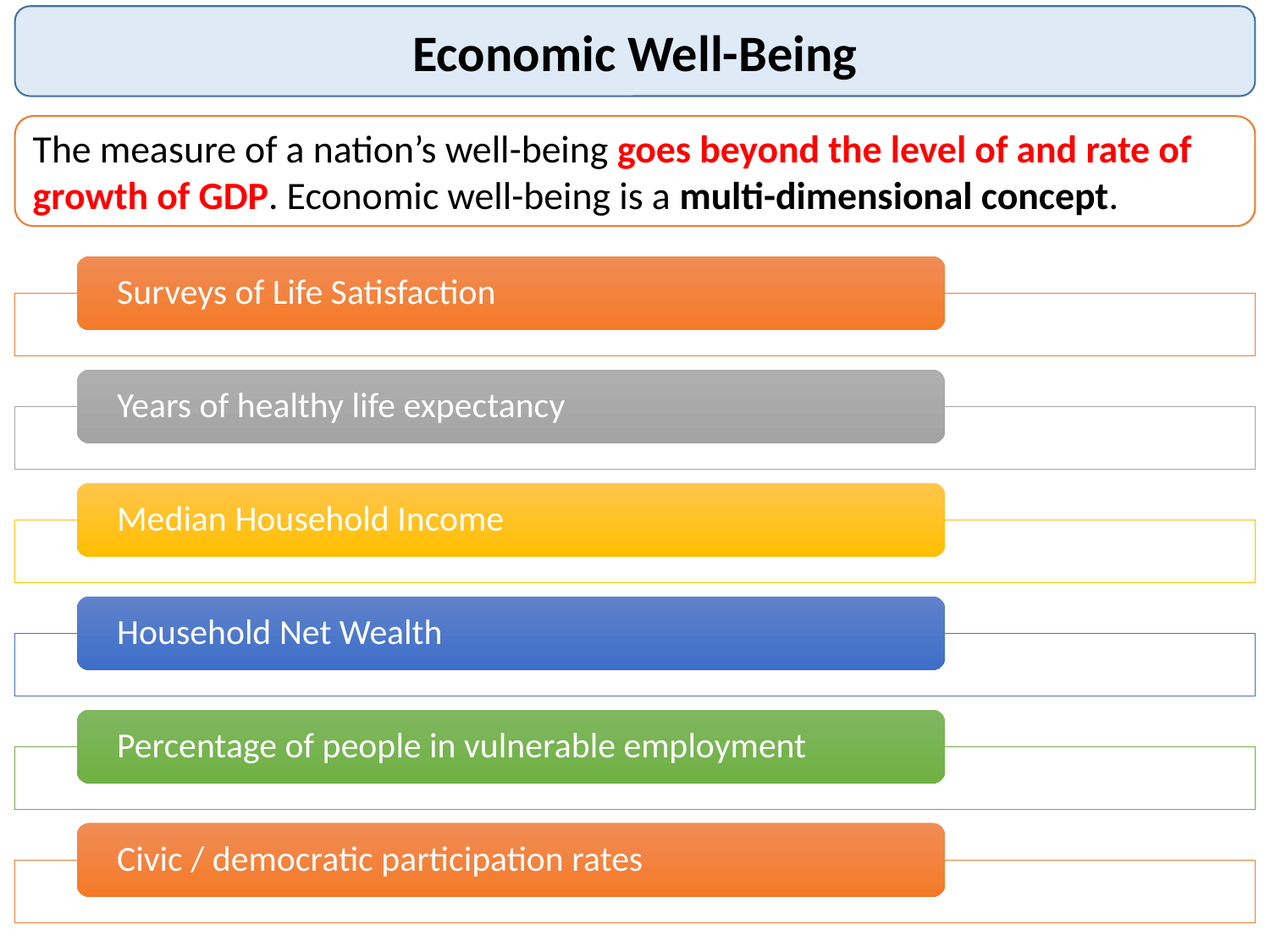

Economic Well-Being
The measure of a nation’s well-being goes beyond the level of and rate of growth of GDP. Economic well-being is a multi-dimensional concept.
Surveys of Life Satisfaction
Years of healthy life expectancy
Median Household Income
Household Net Wealth
Percentage of people in vulnerable employment
Civic / democratic participation rates